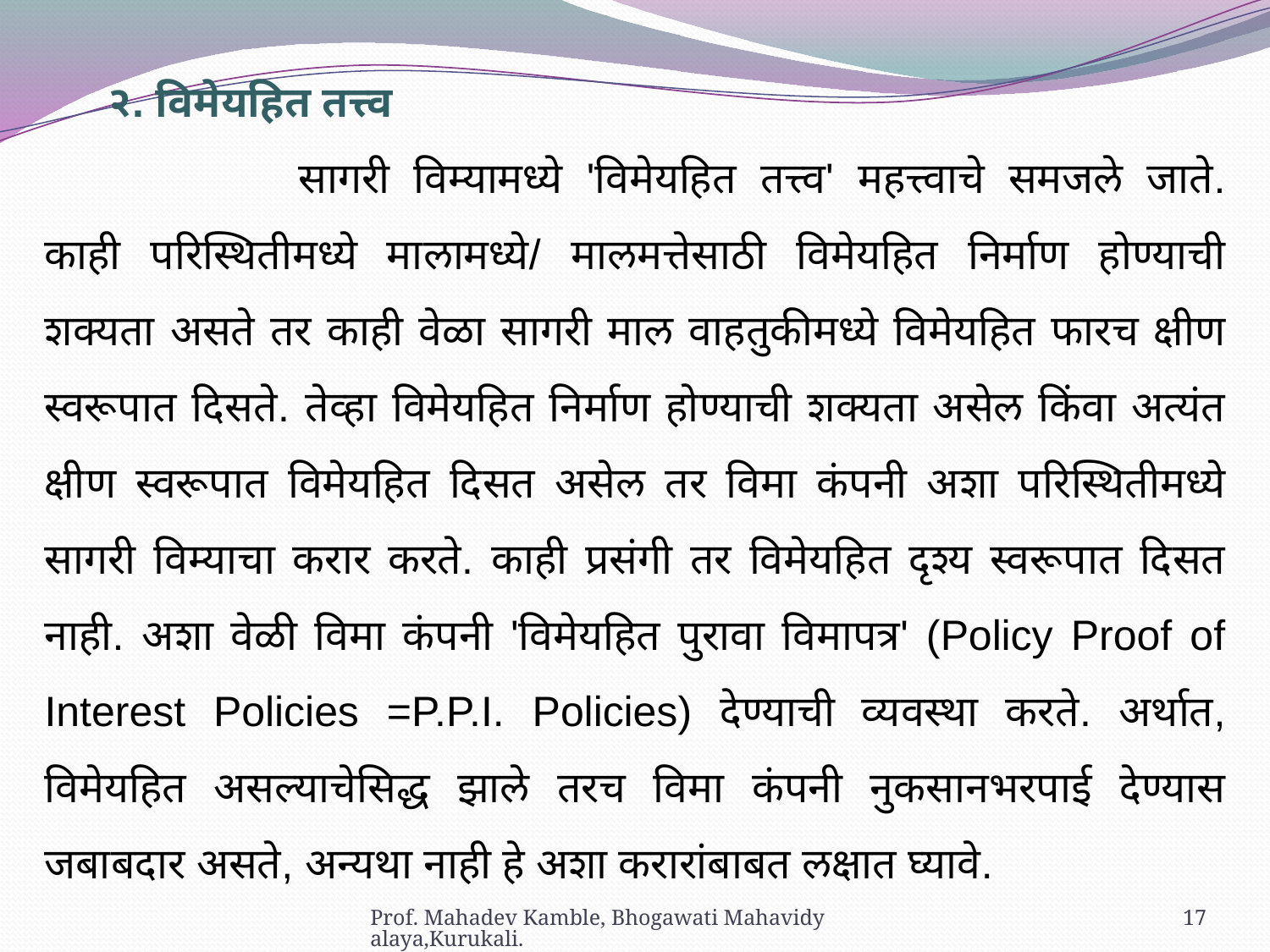

२. विमेयहित तत्त्व
		सागरी विम्यामध्ये 'विमेयहित तत्त्व' महत्त्वाचे समजले जाते. काही परिस्थितीमध्ये मालामध्ये/ मालमत्तेसाठी विमेयहित निर्माण होण्याची शक्यता असते तर काही वेळा सागरी माल वाहतुकीमध्ये विमेयहित फारच क्षीण स्वरूपात दिसते. तेव्हा विमेयहित निर्माण होण्याची शक्यता असेल किंवा अत्यंत क्षीण स्वरूपात विमेयहित दिसत असेल तर विमा कंपनी अशा परिस्थितीमध्ये सागरी विम्याचा करार करते. काही प्रसंगी तर विमेयहित दृश्य स्वरूपात दिसत नाही. अशा वेळी विमा कंपनी 'विमेयहित पुरावा विमापत्र' (Policy Proof of Interest Policies =P.P.I. Policies) देण्याची व्यवस्था करते. अर्थात, विमेयहित असल्याचेसिद्ध झाले तरच विमा कंपनी नुकसानभरपाई देण्यास जबाबदार असते, अन्यथा नाही हे अशा करारांबाबत लक्षात घ्यावे.
Prof. Mahadev Kamble, Bhogawati Mahavidyalaya,Kurukali.
17